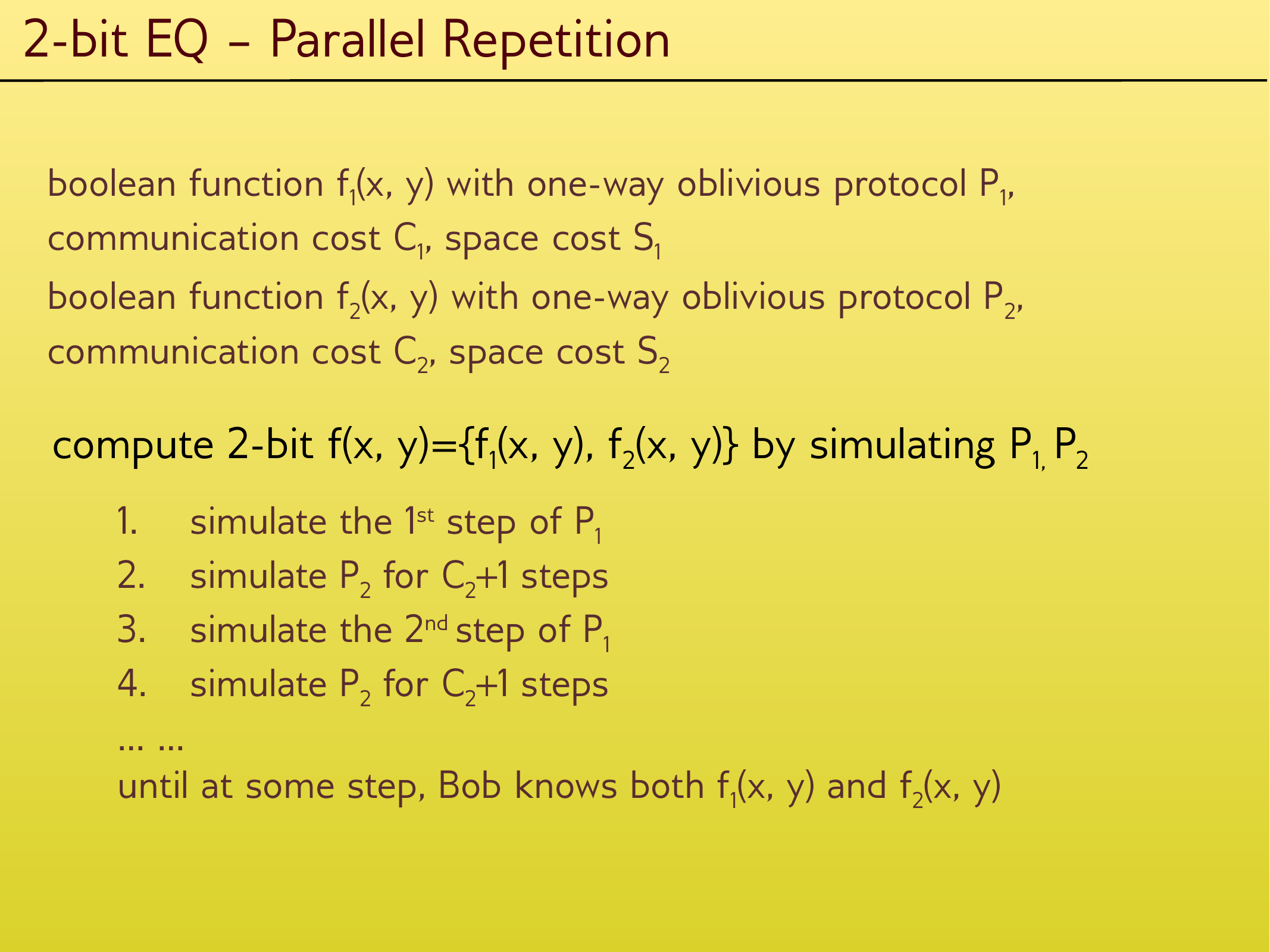

2-bit EQ – Parallel Repetition

boolean function f1(x, y) with one-way oblivious protocol P1, communication cost C1, space cost S1
boolean function f2(x, y) with one-way oblivious protocol P2, communication cost C2, space cost S2
compute 2-bit f(x, y)={f1(x, y), f2(x, y)} by simulating P1, P2
simulate the 1st step of P1
simulate P2 for C2+1 steps
simulate the 2nd step of P1
simulate P2 for C2+1 steps
… …
until at some step, Bob knows both f1(x, y) and f2(x, y)